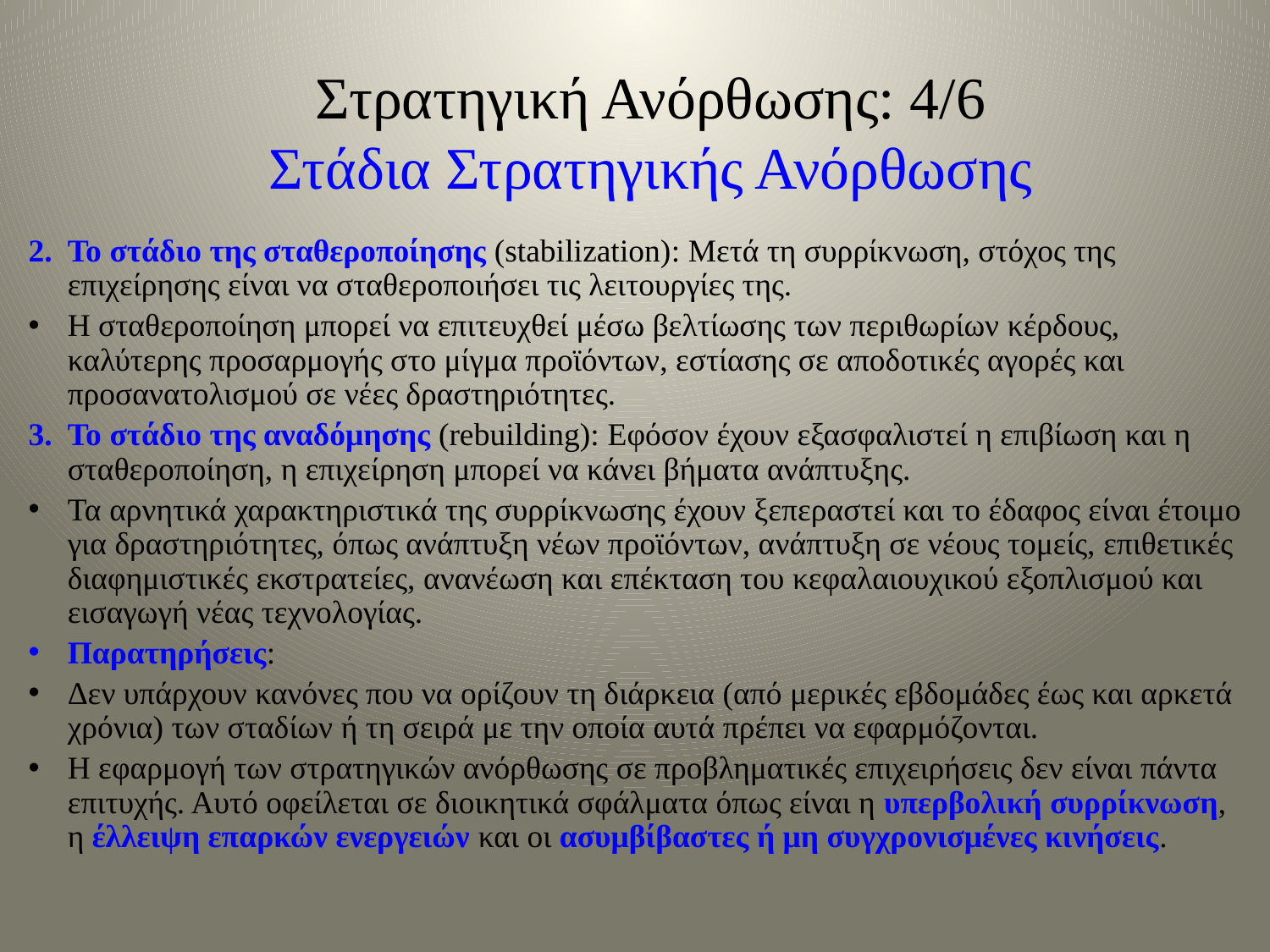

# Στρατηγική Ανόρθωσης: 4/6 Στάδια Στρατηγικής Ανόρθωσης
Το στάδιο της σταθεροποίησης (stabilization): Μετά τη συρρίκνωση, στόχος της επιχείρησης είναι να σταθεροποιήσει τις λειτουργίες της.
Η σταθεροποίηση μπορεί να επιτευχθεί μέσω βελτίωσης των περιθωρίων κέρδους, καλύτερης προσαρμογής στο μίγμα προϊόντων, εστίασης σε αποδοτικές αγορές και προσανατολισμού σε νέες δραστηριότητες.
Το στάδιο της αναδόμησης (rebuilding): Εφόσον έχουν εξασφαλιστεί η επιβίωση και η σταθεροποίηση, η επιχείρηση μπορεί να κάνει βήματα ανάπτυξης.
Τα αρνητικά χαρακτηριστικά της συρρίκνωσης έχουν ξεπεραστεί και το έδαφος είναι έτοιμο για δραστηριότητες, όπως ανάπτυξη νέων προϊόντων, ανάπτυξη σε νέους τομείς, επιθετικές διαφημιστικές εκστρατείες, ανανέωση και επέκταση του κεφαλαιουχικού εξοπλισμού και εισαγωγή νέας τεχνολογίας.
Παρατηρήσεις:
Δεν υπάρχουν κανόνες που να ορίζουν τη διάρκεια (από μερικές εβδομάδες έως και αρκετά χρόνια) των σταδίων ή τη σειρά με την οποία αυτά πρέπει να εφαρμόζονται.
Η εφαρμογή των στρατηγικών ανόρθωσης σε προβληματικές επιχειρήσεις δεν είναι πάντα επιτυχής. Αυτό οφείλεται σε διοικητικά σφάλματα όπως είναι η υπερβολική συρρίκνωση, η έλλειψη επαρκών ενεργειών και οι ασυμβίβαστες ή μη συγχρονισμένες κινήσεις.